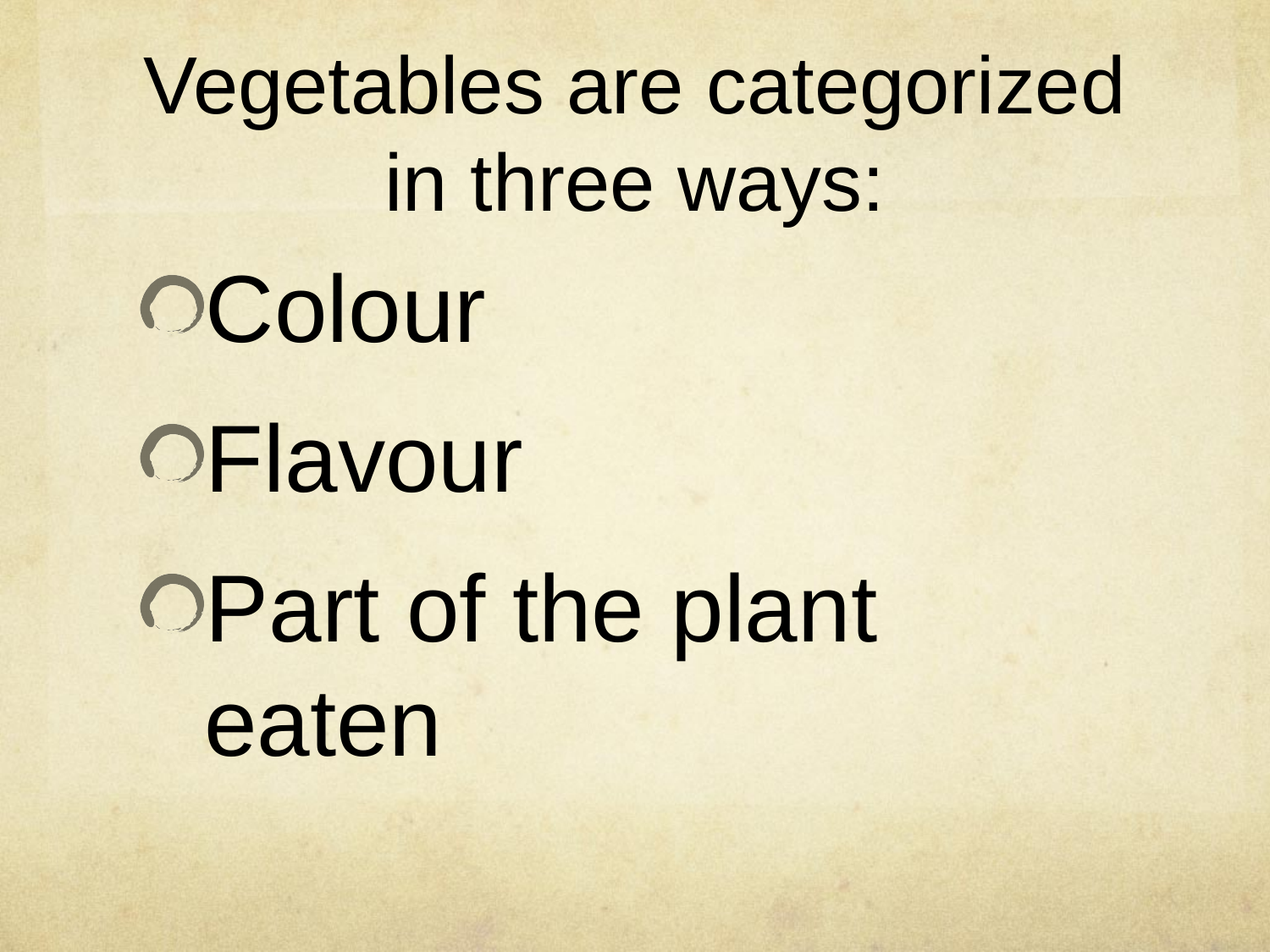

# Vegetables are categorized in three ways:
Colour
Flavour
Part of the plant eaten